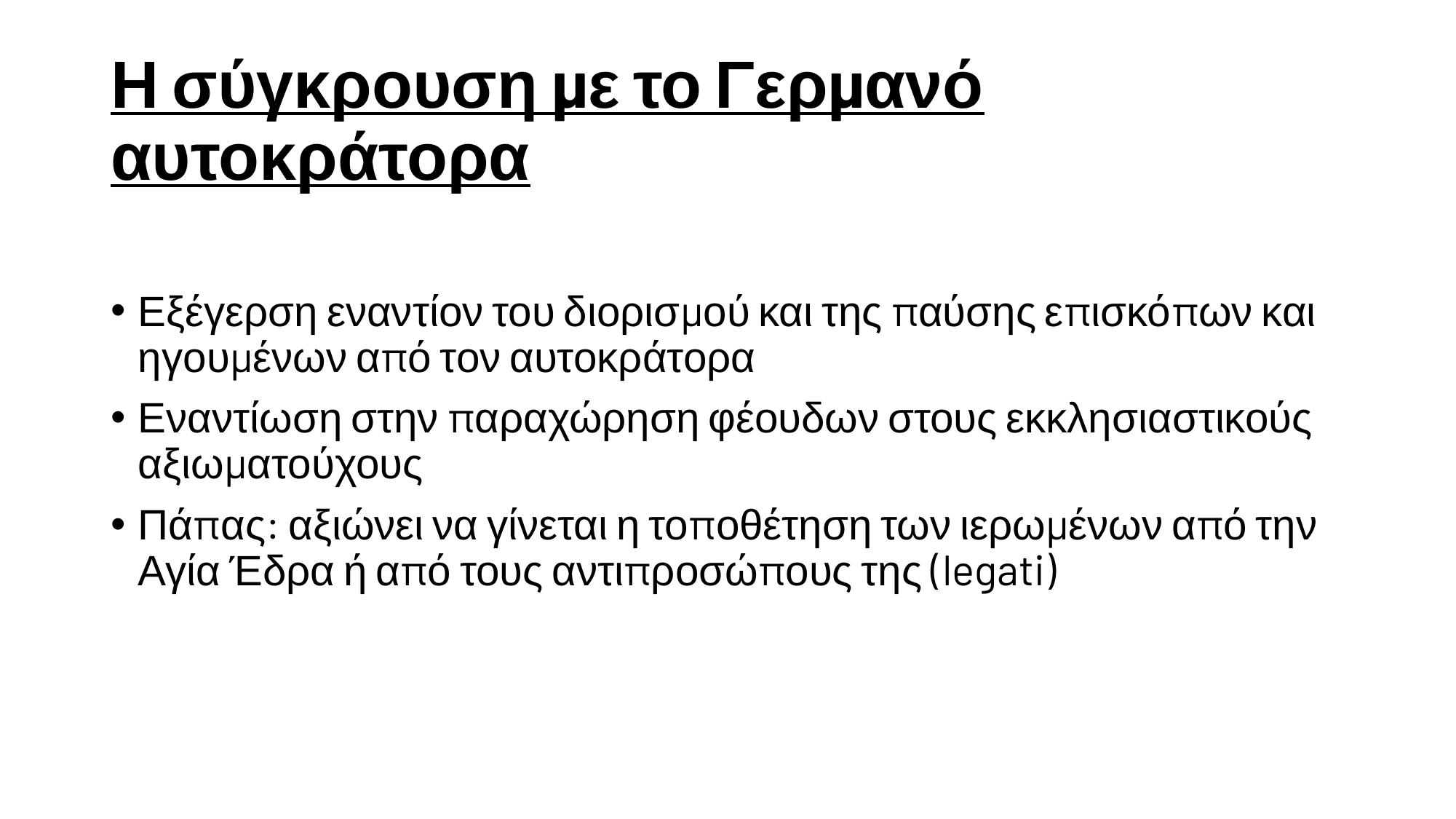

# Η σύγκρουση με το Γερμανό αυτοκράτορα

Εξέγερση εναντίον του διορισμού και της παύσης επισκόπων και ηγουμένων από τον αυτοκράτορα
Εναντίωση στην παραχώρηση φέουδων στους εκκλησιαστικούς αξιωματούχους
Πάπας: αξιώνει να γίνεται η τοποθέτηση των ιερωμένων από την Αγία Έδρα ή από τους αντιπροσώπους της (legati)